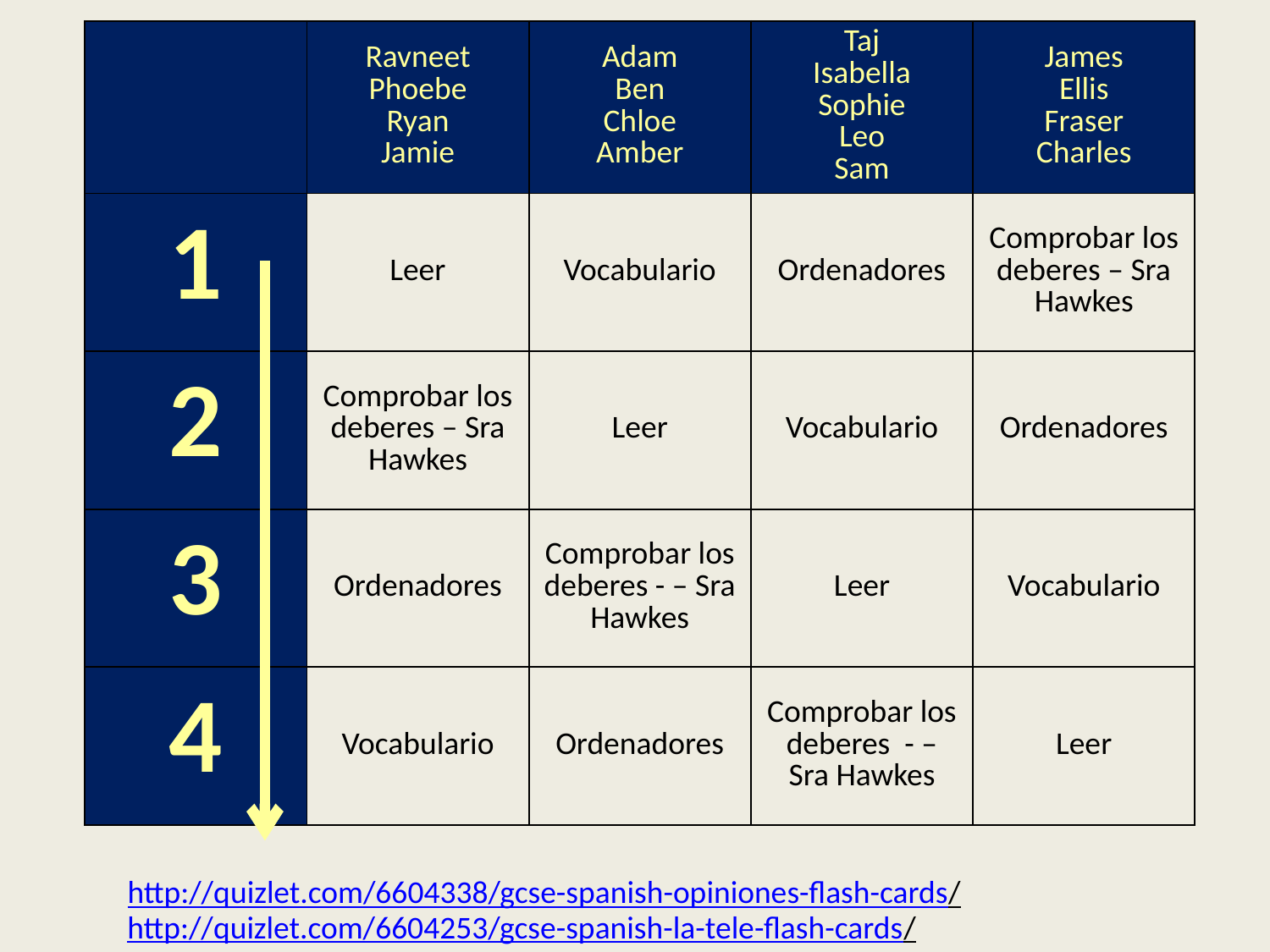

|  | Ravneet Phoebe Ryan Jamie | Adam Ben Chloe Amber | Taj Isabella Sophie Leo Sam | James Ellis Fraser Charles |
| --- | --- | --- | --- | --- |
| 1 | Leer | Vocabulario | Ordenadores | Comprobar los deberes – Sra Hawkes |
| 2 | Comprobar los deberes – Sra Hawkes | Leer | Vocabulario | Ordenadores |
| 3 | Ordenadores | Comprobar los deberes - – Sra Hawkes | Leer | Vocabulario |
| 4 | Vocabulario | Ordenadores | Comprobar los deberes - – Sra Hawkes | Leer |
http://quizlet.com/6604338/gcse-spanish-opiniones-flash-cards/
http://quizlet.com/6604253/gcse-spanish-la-tele-flash-cards/